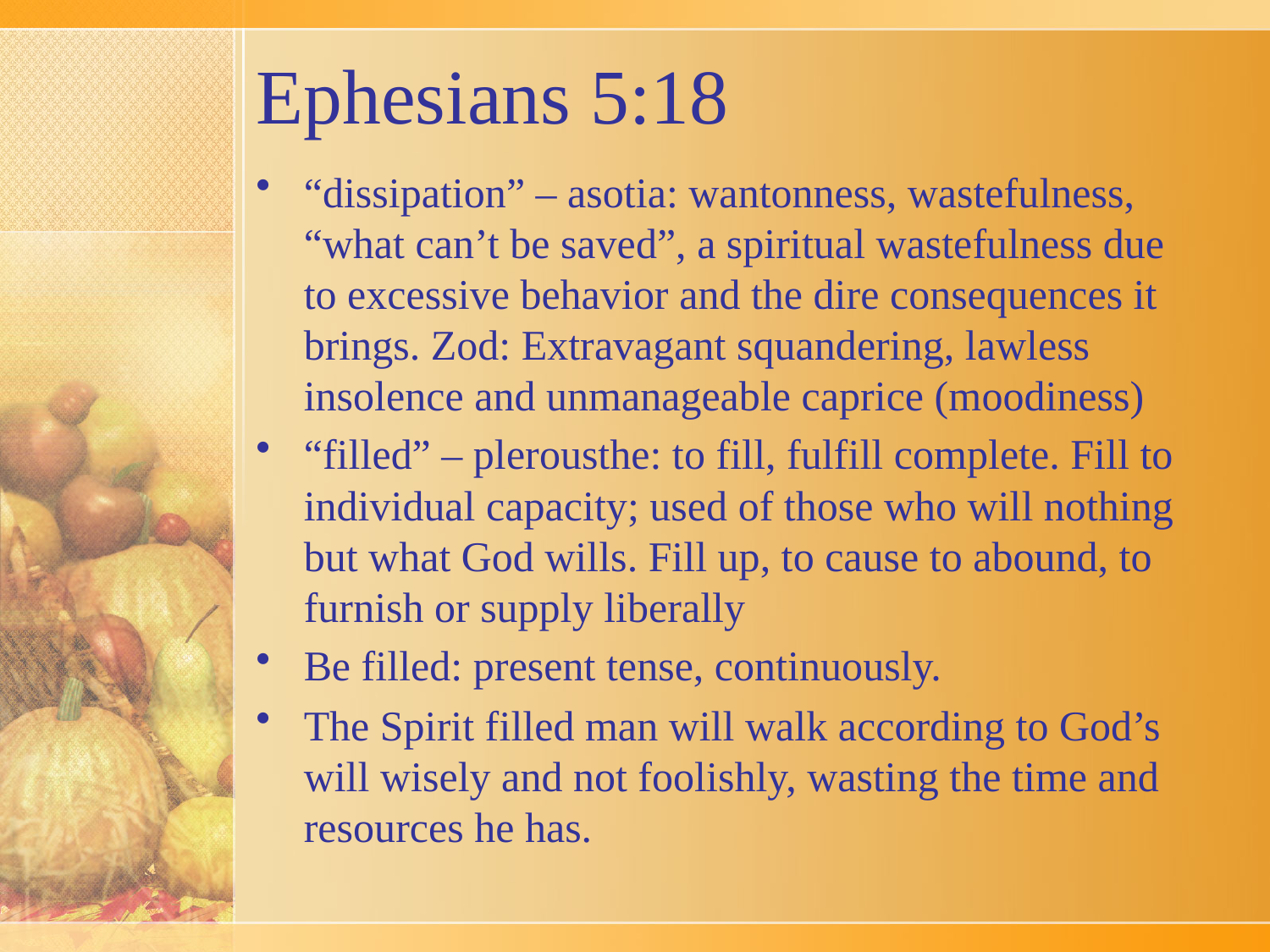

# Ephesians 5:18
“dissipation” – asotia: wantonness, wastefulness, “what can’t be saved”, a spiritual wastefulness due to excessive behavior and the dire consequences it brings. Zod: Extravagant squandering, lawless insolence and unmanageable caprice (moodiness)
“filled” – plerousthe: to fill, fulfill complete. Fill to individual capacity; used of those who will nothing but what God wills. Fill up, to cause to abound, to furnish or supply liberally
Be filled: present tense, continuously.
The Spirit filled man will walk according to God’s will wisely and not foolishly, wasting the time and resources he has.